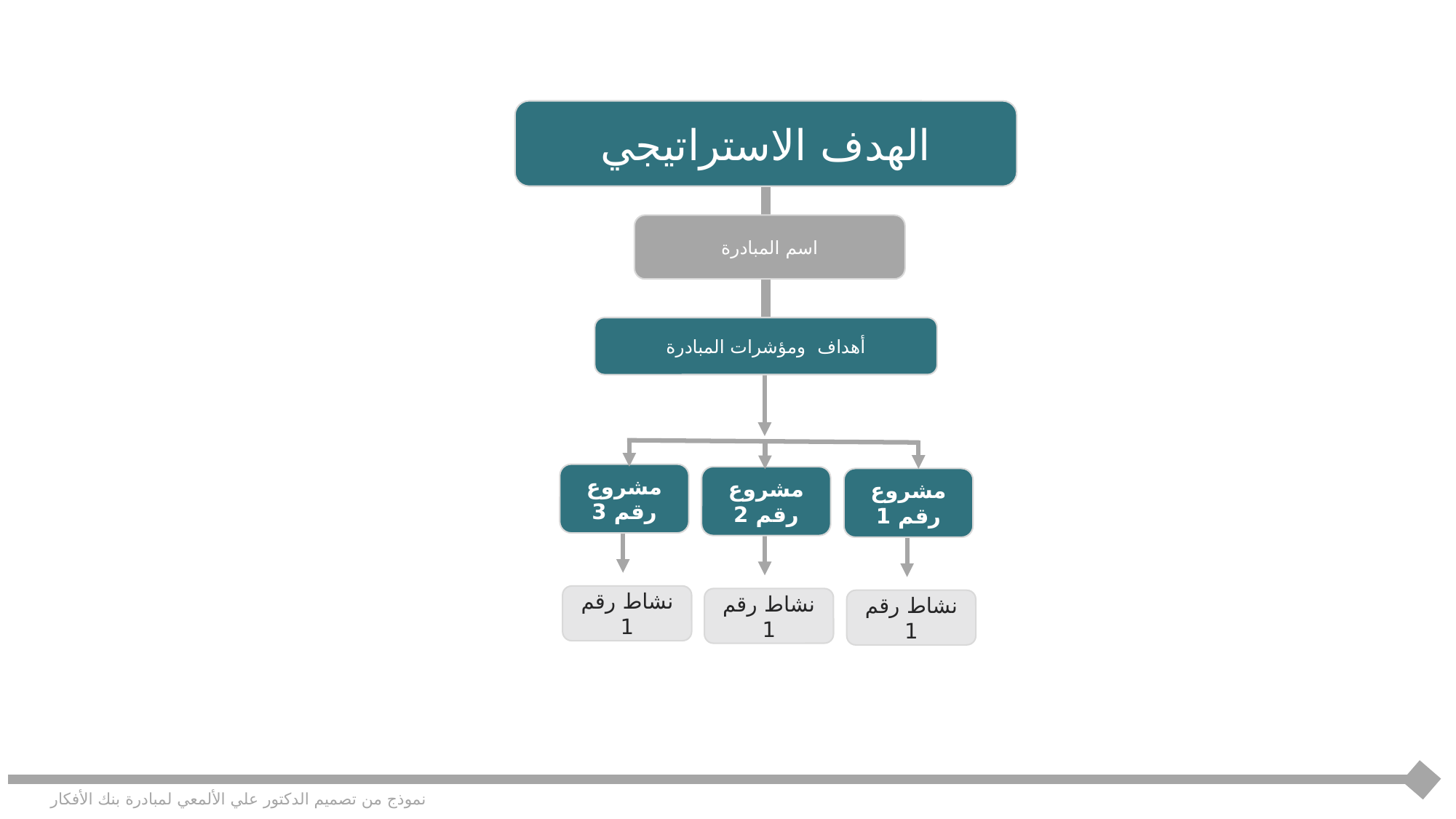

الهدف الاستراتيجي
اسم المبادرة
أهداف  ومؤشرات المبادرة
مشروع رقم 3
مشروع رقم 2
مشروع رقم 1
نشاط رقم 1
نشاط رقم 1
نشاط رقم 1